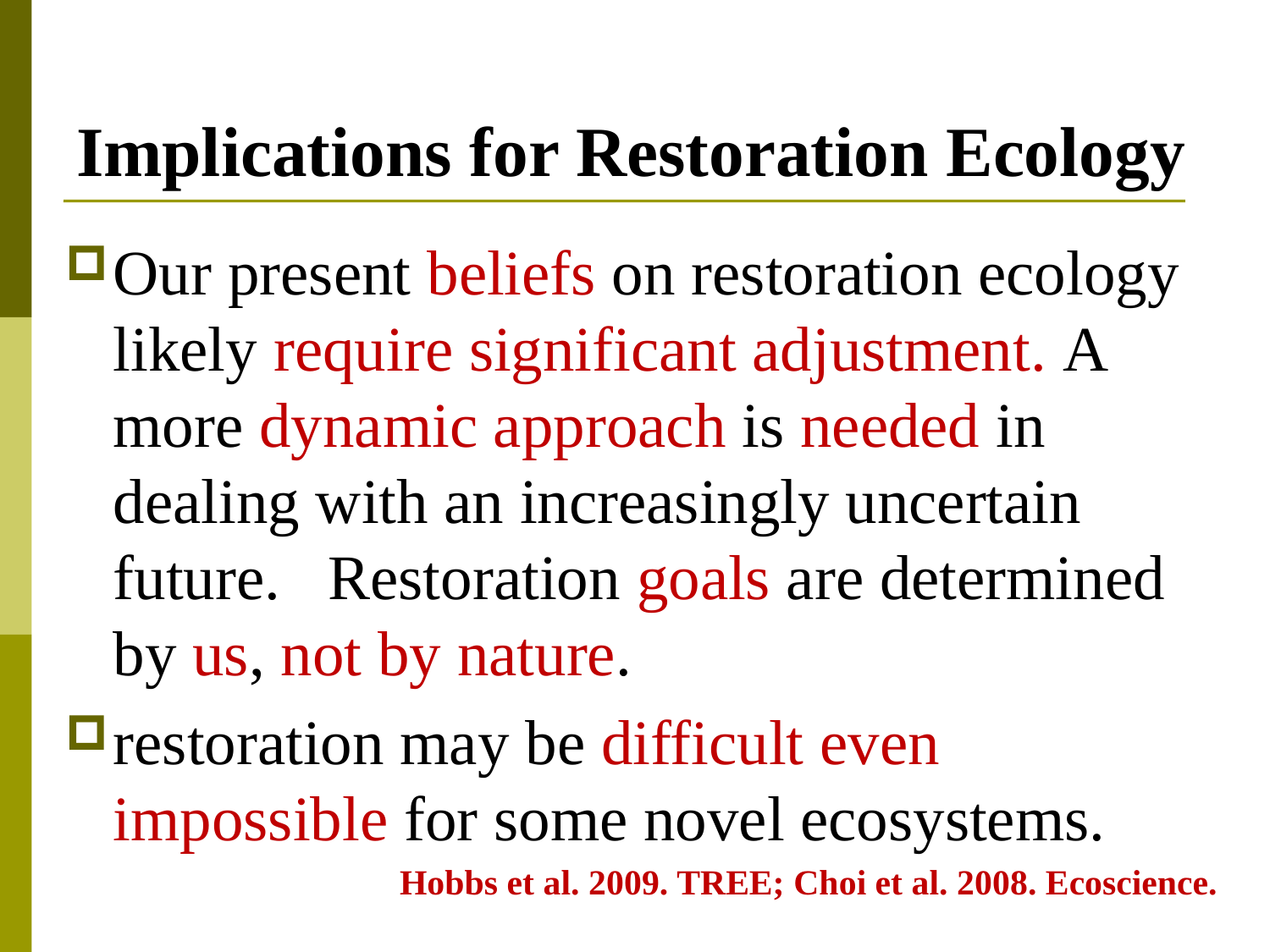

# Implications for Restoration Ecology
Our present beliefs on restoration ecology likely require significant adjustment. A more dynamic approach is needed in dealing with an increasingly uncertain future.   Restoration goals are determined by us, not by nature.
restoration may be difficult even impossible for some novel ecosystems.

Hobbs et al. 2009. TREE; Choi et al. 2008. Ecoscience.